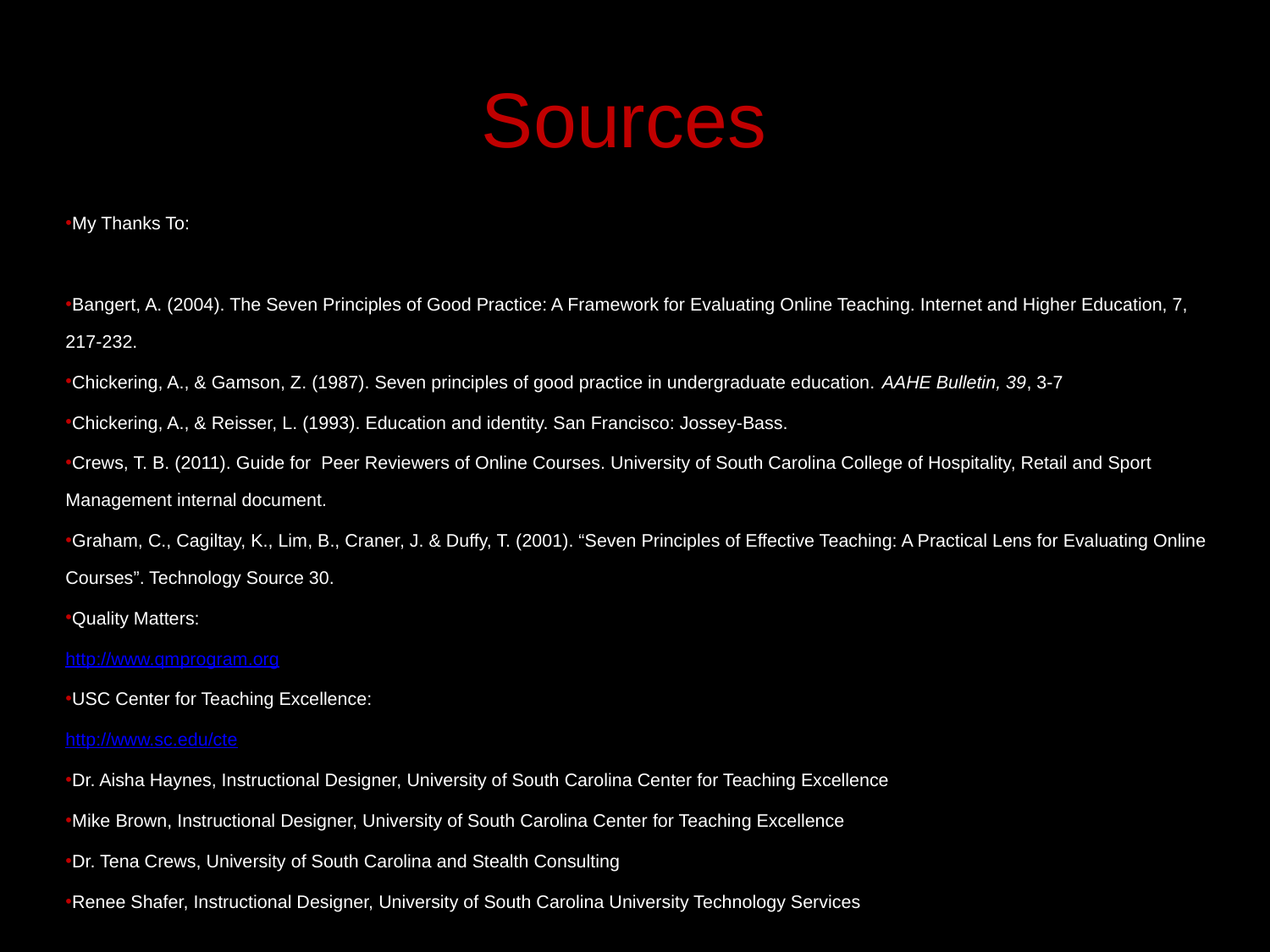

# Sources
 My Thanks To:

 Bangert, A. (2004). The Seven Principles of Good Practice: A Framework for Evaluating Online Teaching. Internet and Higher Education, 7, 217-232.
 Chickering, A., & Gamson, Z. (1987). Seven principles of good practice in undergraduate education. AAHE Bulletin, 39, 3-7
 Chickering, A., & Reisser, L. (1993). Education and identity. San Francisco: Jossey-Bass.
 Crews, T. B. (2011). Guide for  Peer Reviewers of Online Courses. University of South Carolina College of Hospitality, Retail and Sport Management internal document.
 Graham, C., Cagiltay, K., Lim, B., Craner, J. & Duffy, T. (2001). “Seven Principles of Effective Teaching: A Practical Lens for Evaluating Online Courses”. Technology Source 30.
 Quality Matters:
http://www.qmprogram.org
 USC Center for Teaching Excellence:
http://www.sc.edu/cte
 Dr. Aisha Haynes, Instructional Designer, University of South Carolina Center for Teaching Excellence
 Mike Brown, Instructional Designer, University of South Carolina Center for Teaching Excellence
 Dr. Tena Crews, University of South Carolina and Stealth Consulting
 Renee Shafer, Instructional Designer, University of South Carolina University Technology Services